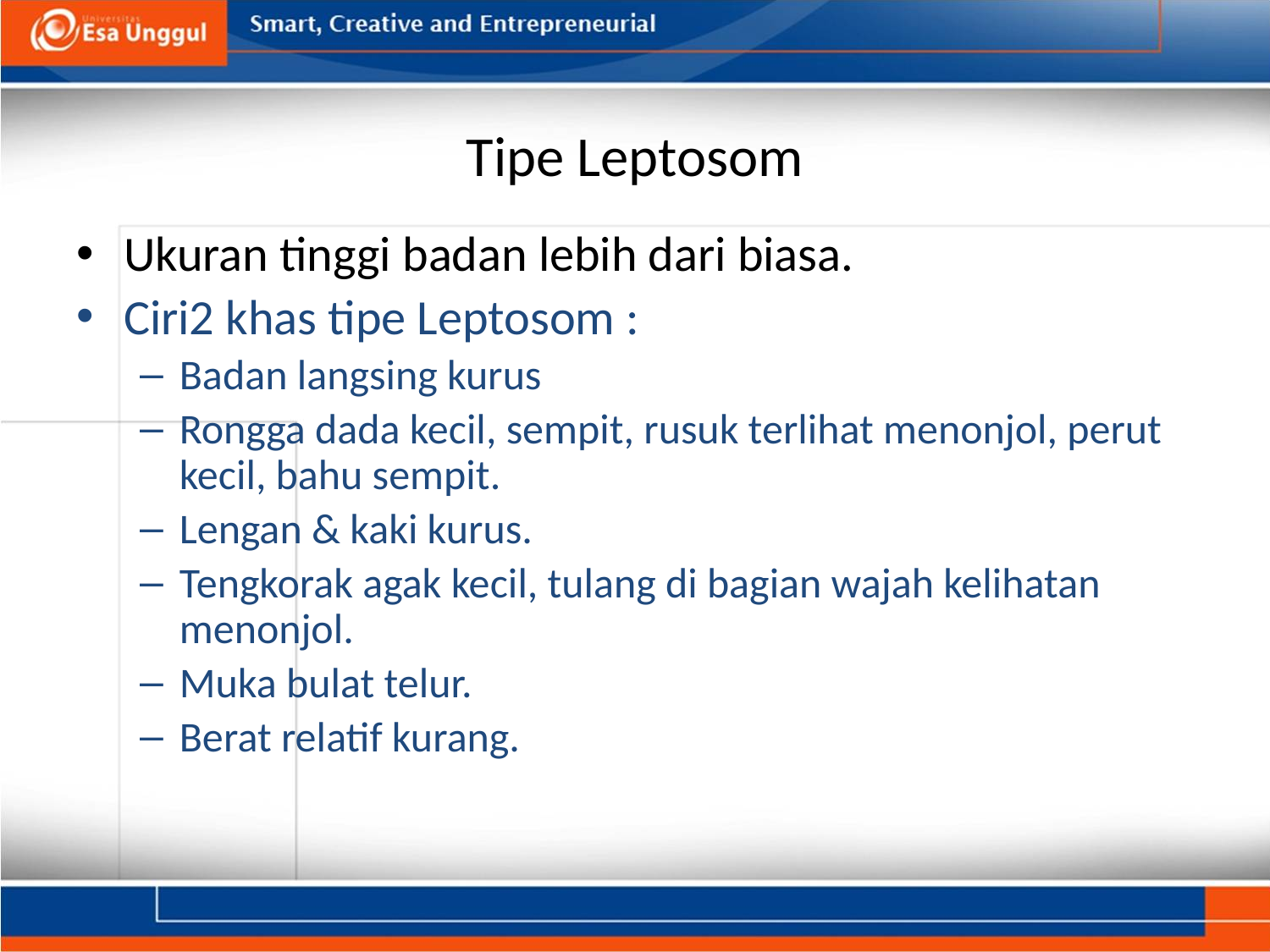

# Tipe Leptosom
Ukuran tinggi badan lebih dari biasa.
Ciri2 khas tipe Leptosom :
Badan langsing kurus
Rongga dada kecil, sempit, rusuk terlihat menonjol, perut kecil, bahu sempit.
Lengan & kaki kurus.
Tengkorak agak kecil, tulang di bagian wajah kelihatan menonjol.
Muka bulat telur.
Berat relatif kurang.